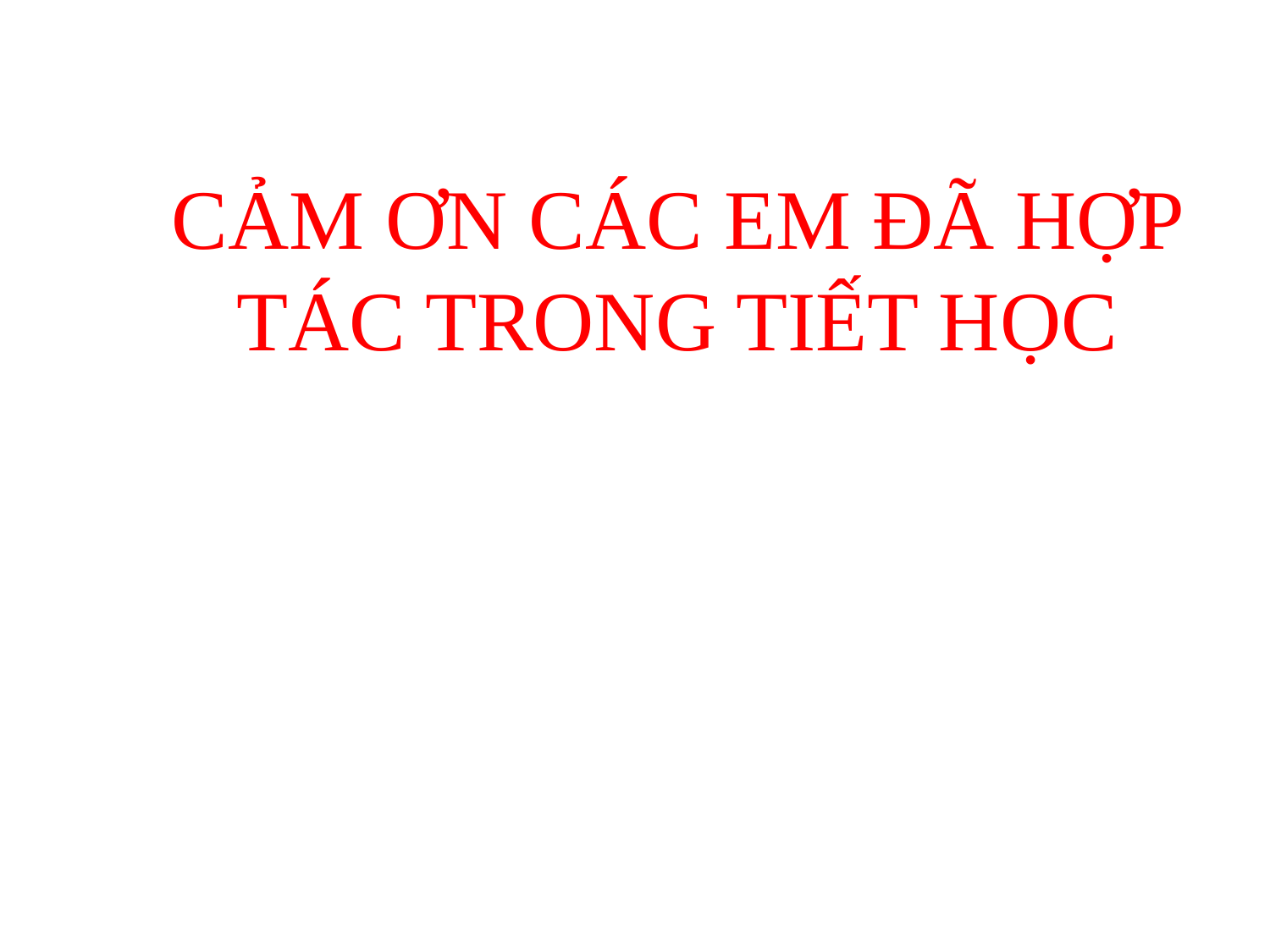

CẢM ƠN CÁC EM ĐÃ HỢP TÁC TRONG TIẾT HỌC